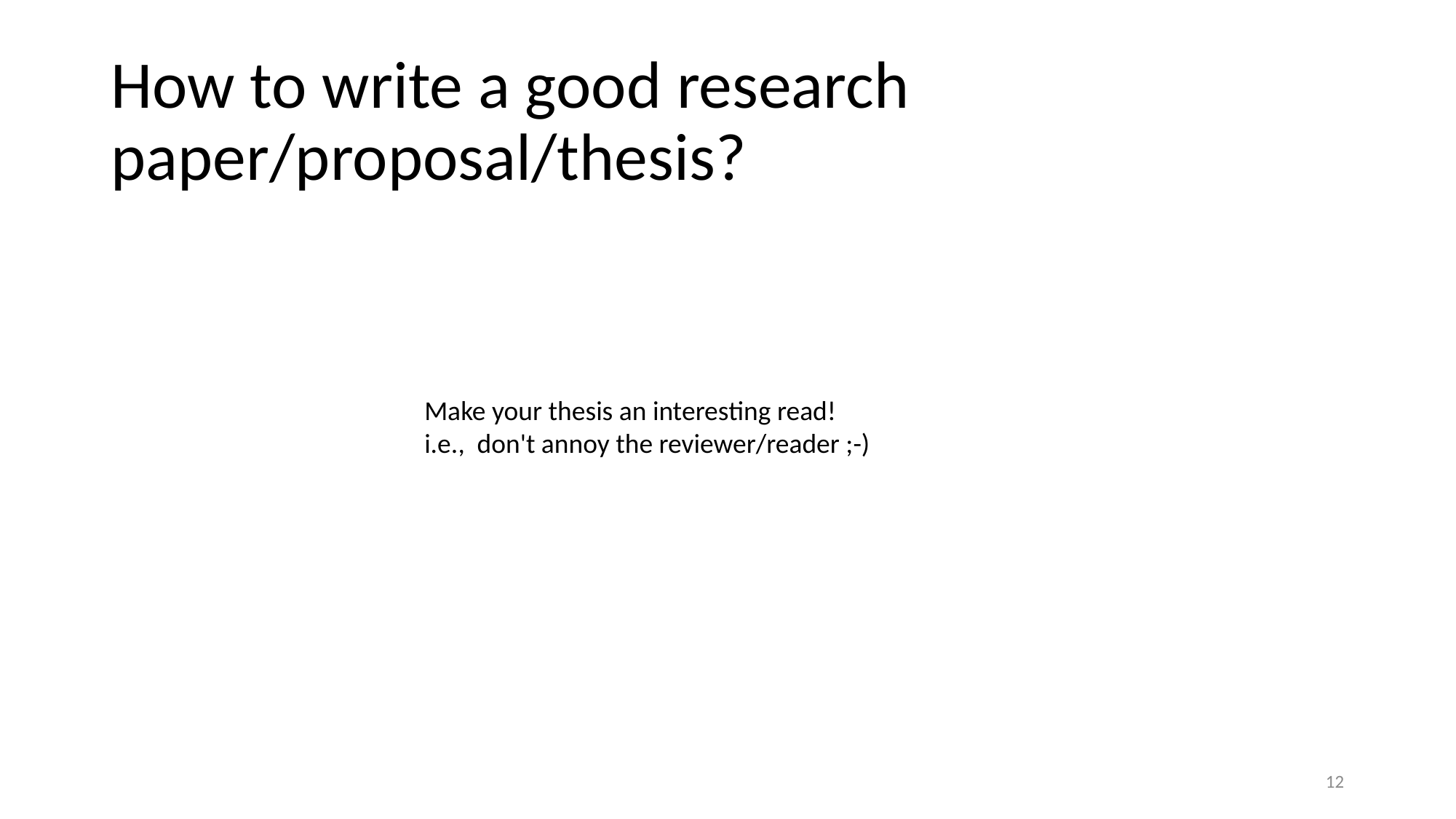

# How to write a good research paper/proposal/thesis?
Make your thesis an interesting read!
i.e.,  don't annoy the reviewer/reader ;-)
12